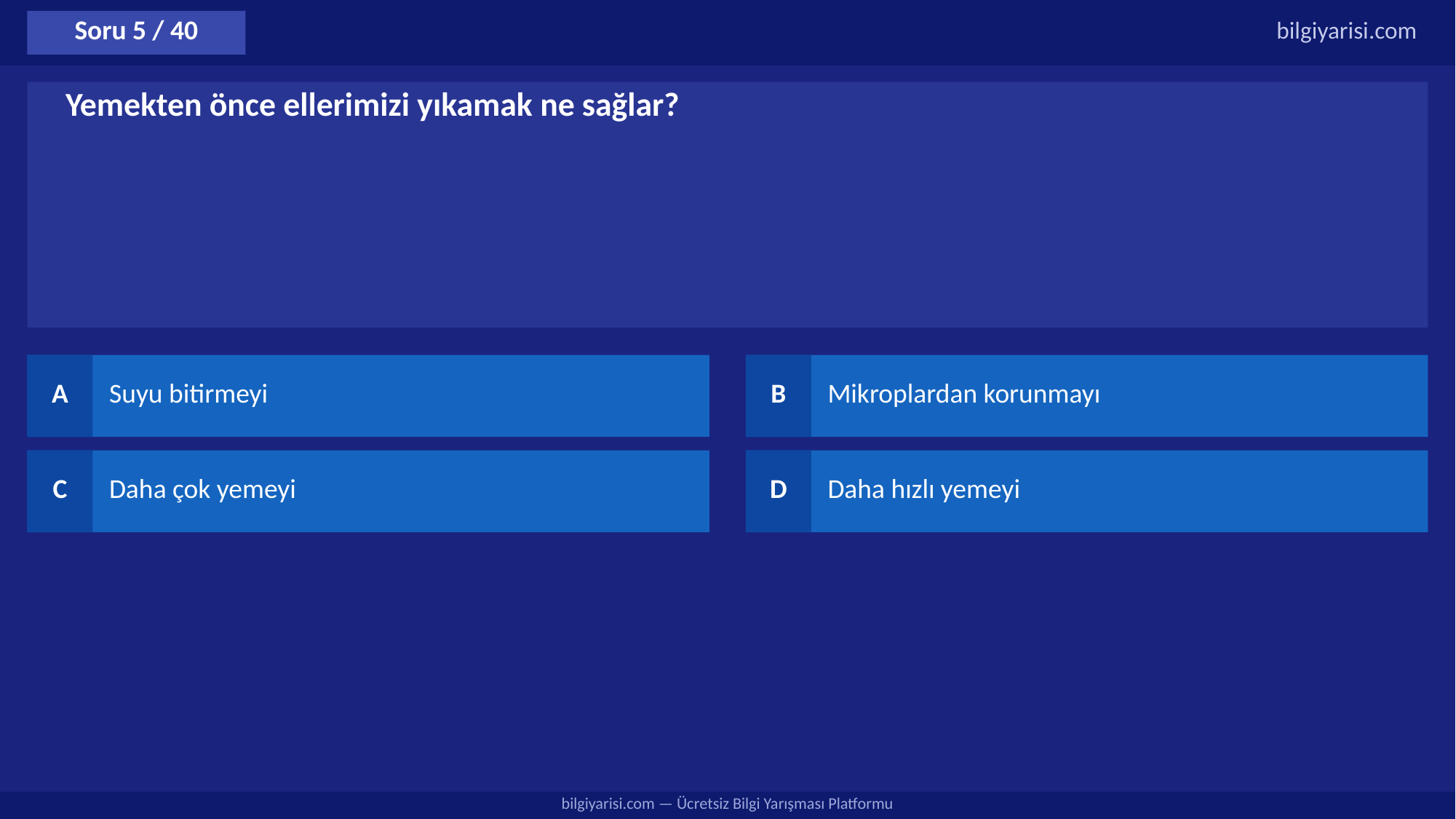

Soru 5 / 40
bilgiyarisi.com

Yemekten önce ellerimizi yıkamak ne sağlar?

A
Suyu bitirmeyi

B
Mikroplardan korunmayı

C
Daha çok yemeyi

D
Daha hızlı yemeyi
bilgiyarisi.com — Ücretsiz Bilgi Yarışması Platformu